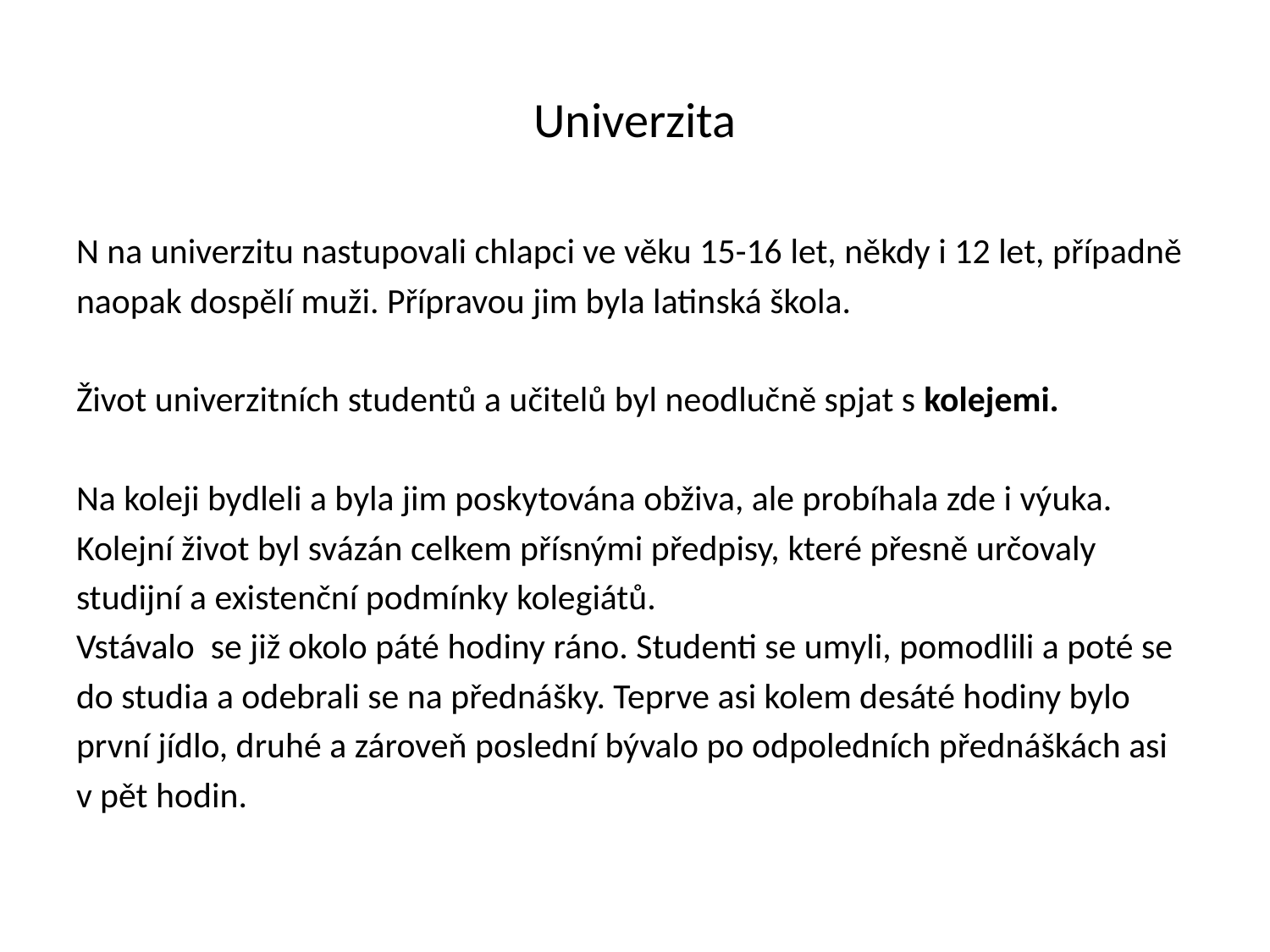

# Univerzita
N na univerzitu nastupovali chlapci ve věku 15-16 let, někdy i 12 let, případně
naopak dospělí muži. Přípravou jim byla latinská škola.

Život univerzitních studentů a učitelů byl neodlučně spjat s kolejemi.

Na koleji bydleli a byla jim poskytována obživa, ale probíhala zde i výuka.
Kolejní život byl svázán celkem přísnými předpisy, které přesně určovaly
studijní a existenční podmínky kolegiátů.
Vstávalo  se již okolo páté hodiny ráno. Studenti se umyli, pomodlili a poté se
do studia a odebrali se na přednášky. Teprve asi kolem desáté hodiny bylo
první jídlo, druhé a zároveň poslední bývalo po odpoledních přednáškách asi
v pět hodin.